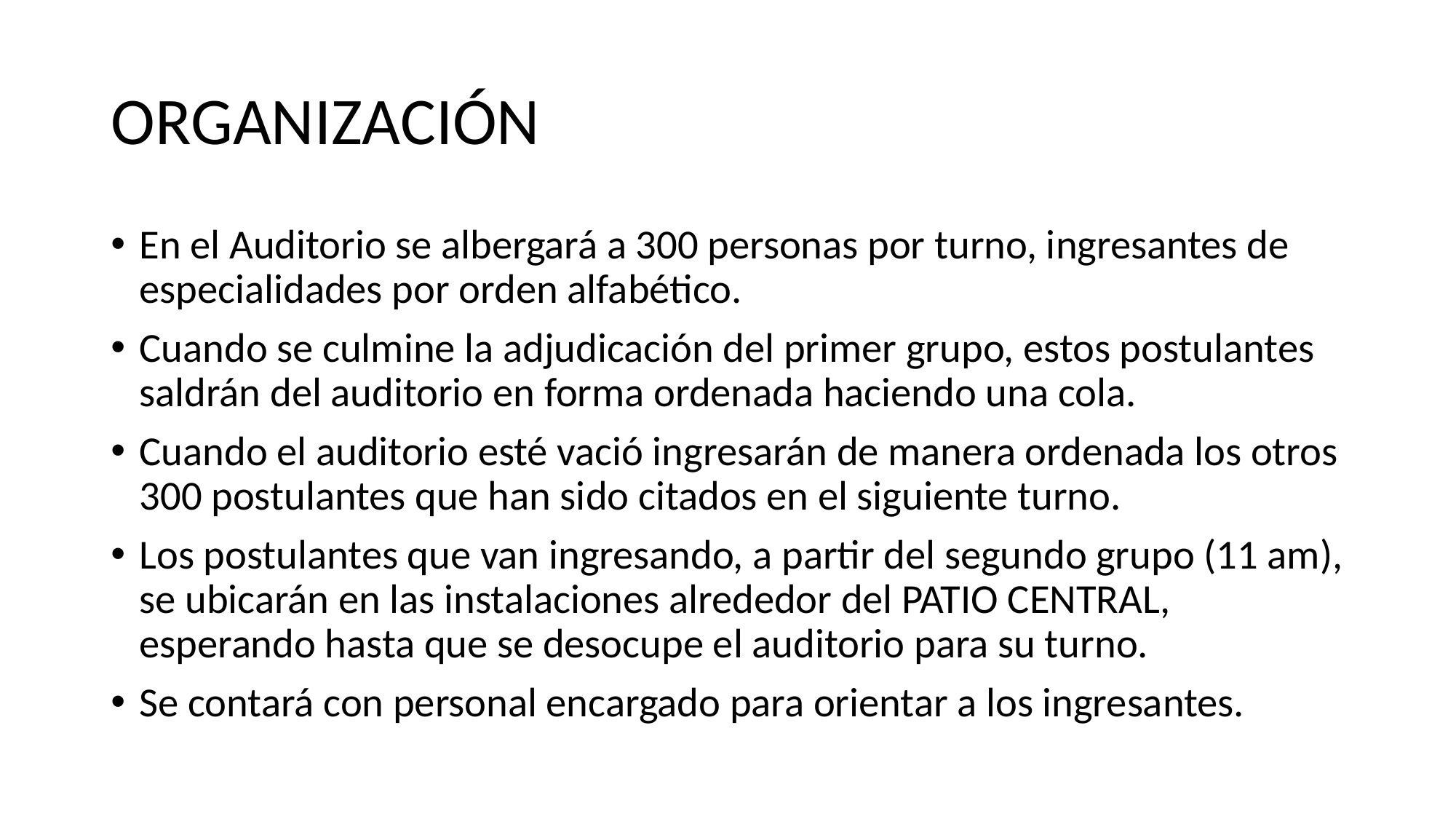

# ORGANIZACIÓN
En el Auditorio se albergará a 300 personas por turno, ingresantes de especialidades por orden alfabético.
Cuando se culmine la adjudicación del primer grupo, estos postulantes saldrán del auditorio en forma ordenada haciendo una cola.
Cuando el auditorio esté vació ingresarán de manera ordenada los otros 300 postulantes que han sido citados en el siguiente turno.
Los postulantes que van ingresando, a partir del segundo grupo (11 am), se ubicarán en las instalaciones alrededor del PATIO CENTRAL, esperando hasta que se desocupe el auditorio para su turno.
Se contará con personal encargado para orientar a los ingresantes.